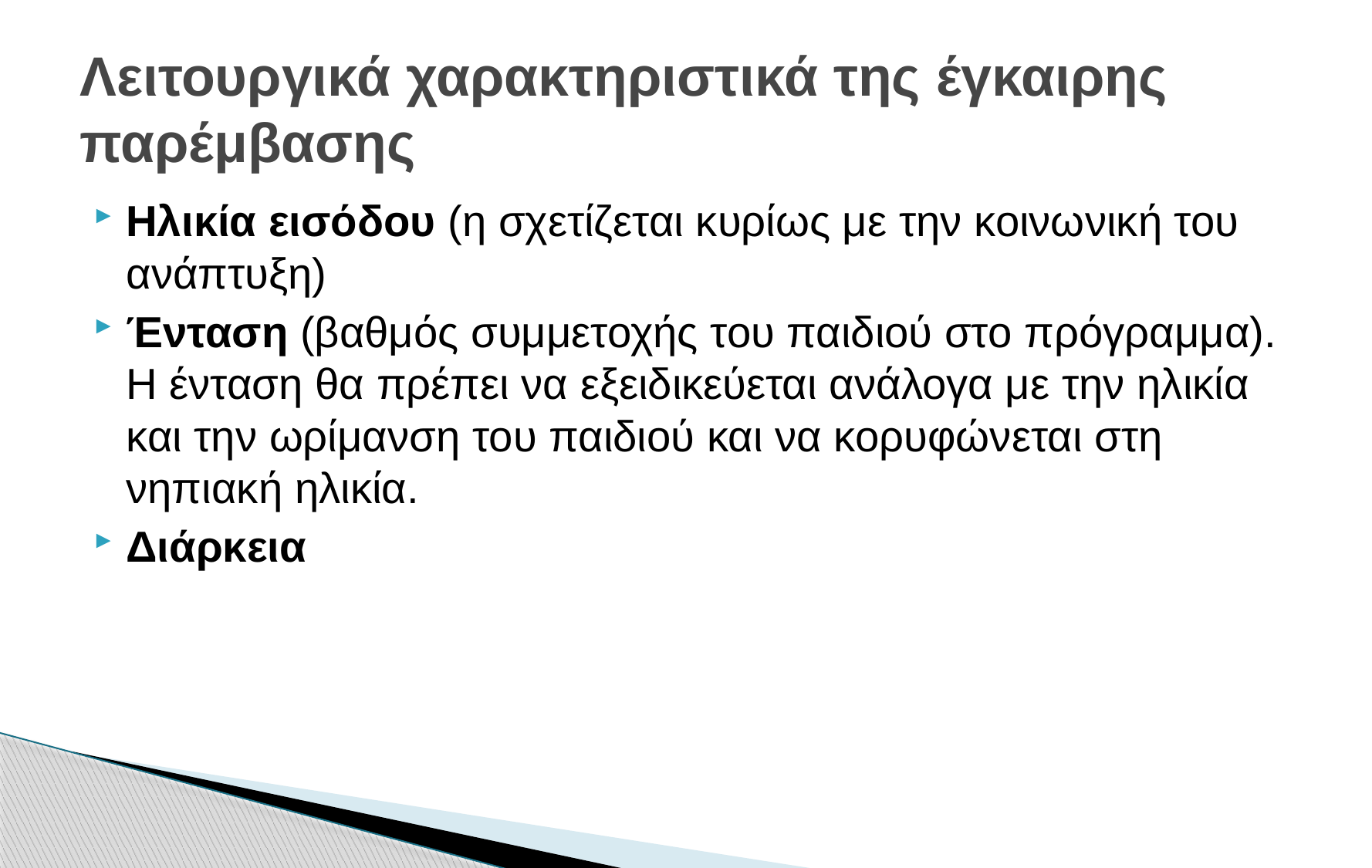

# Λειτουργικά χαρακτηριστικά της έγκαιρης παρέμβασης
Ηλικία εισόδου (η σχετίζεται κυρίως με την κοινωνική του ανάπτυξη)
Ένταση (βαθμός συμμετοχής του παιδιού στο πρόγραμμα). Η ένταση θα πρέπει να εξειδικεύεται ανάλογα με την ηλικία και την ωρίμανση του παιδιού και να κορυφώνεται στη νηπιακή ηλικία.
Διάρκεια